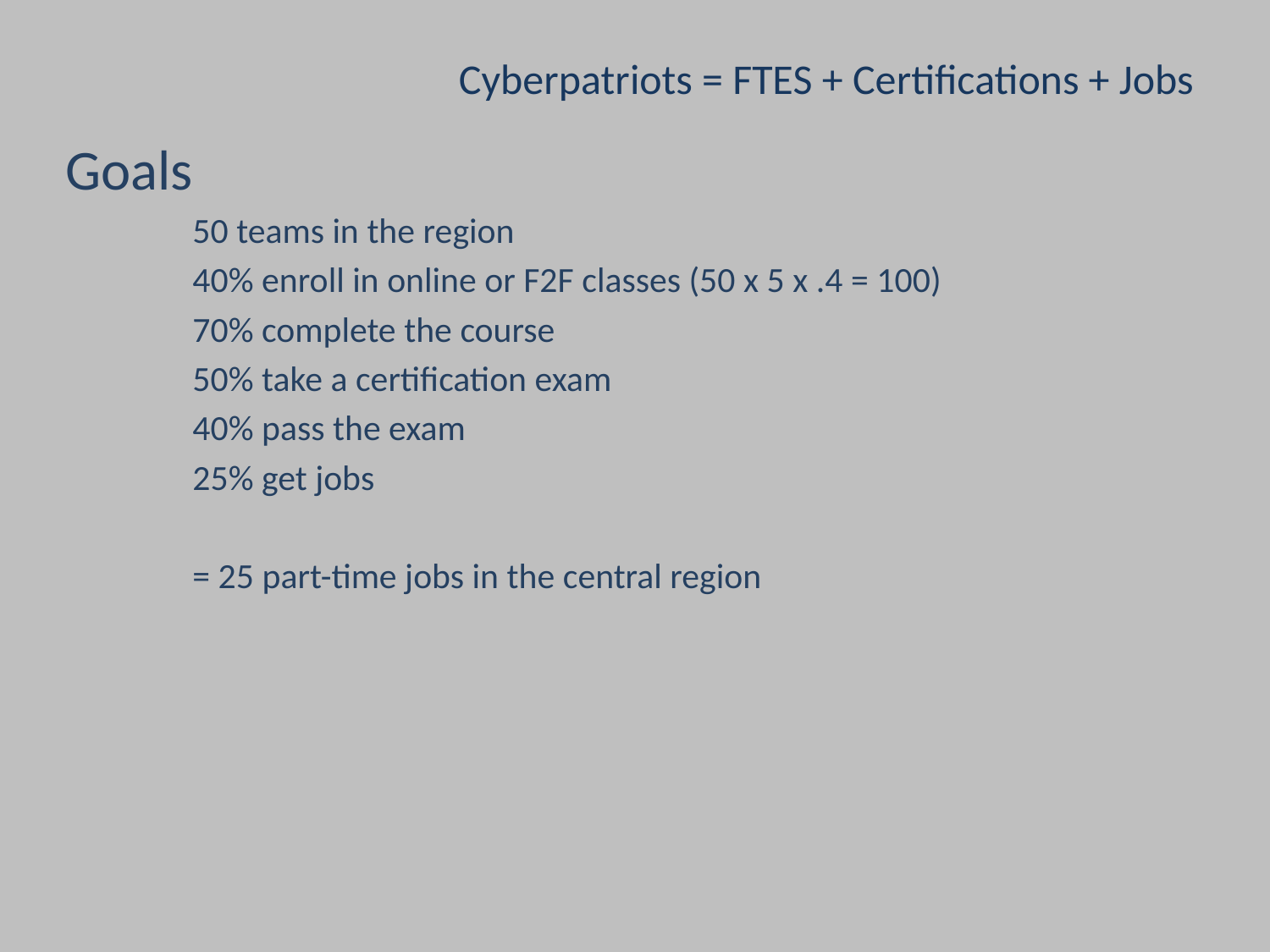

# Cyberpatriots = FTES + Certifications + Jobs
Goals
	50 teams in the region
	40% enroll in online or F2F classes (50 x 5 x .4 = 100)
	70% complete the course
	50% take a certification exam
	40% pass the exam
	25% get jobs

	= 25 part-time jobs in the central region